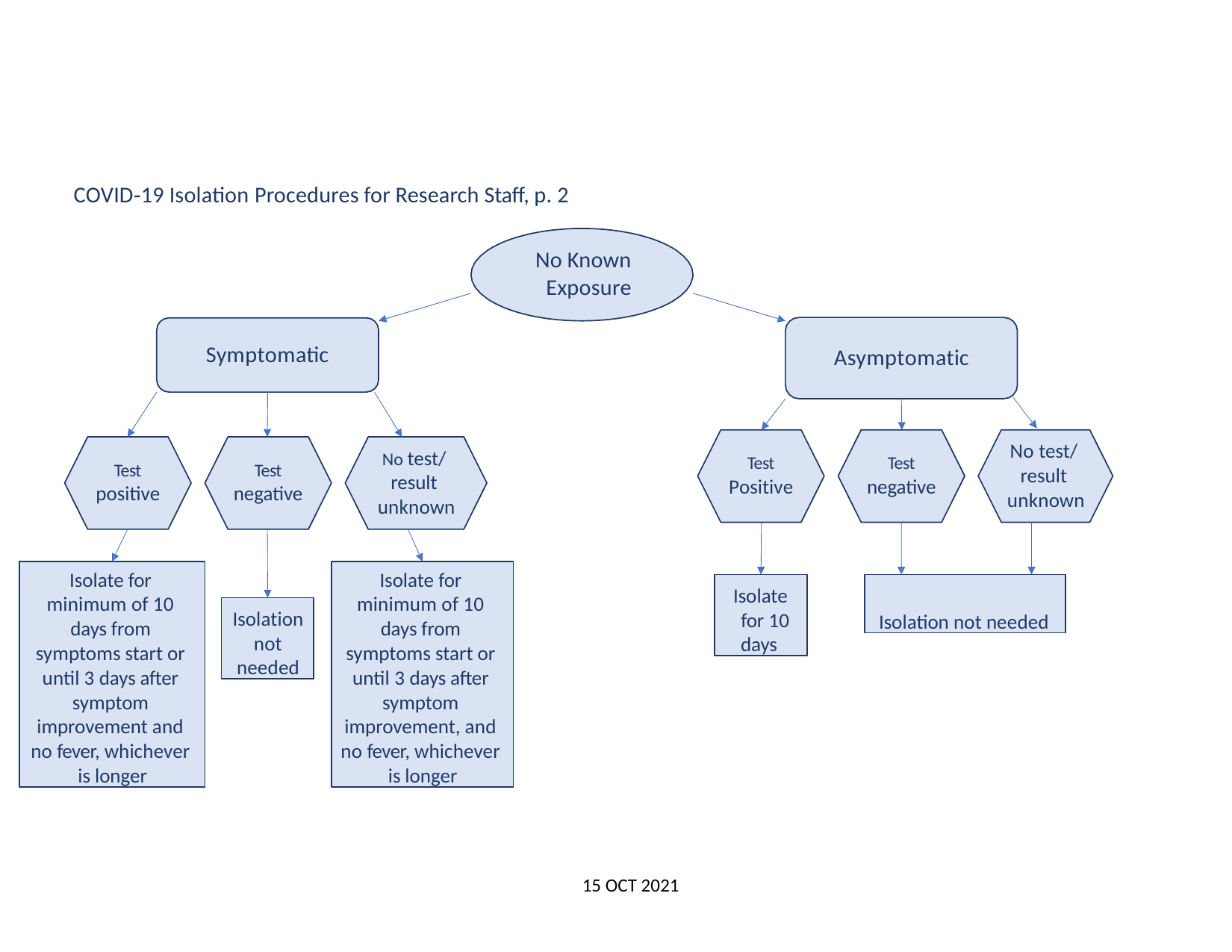

COVID‐19 Isolation Procedures for Research Staff, p. 2

No Known  Exposure

Symptomatic
Asymptomatic

No test/  result  unknown

No test/  result  unknown
Test
Positive
Test
negative
Test
positive
Test
negative

Isolate for  minimum of 10  days from  symptoms start or  until 3 days after  symptom  improvement and  no fever, whichever  is longer
Isolate for  minimum of 10  days from  symptoms start or  until 3 days after  symptom  improvement, and  no fever, whichever  is longer
Isolate  for 10  days

Isolation not needed
Isolation  not  needed
15 OCT 2021